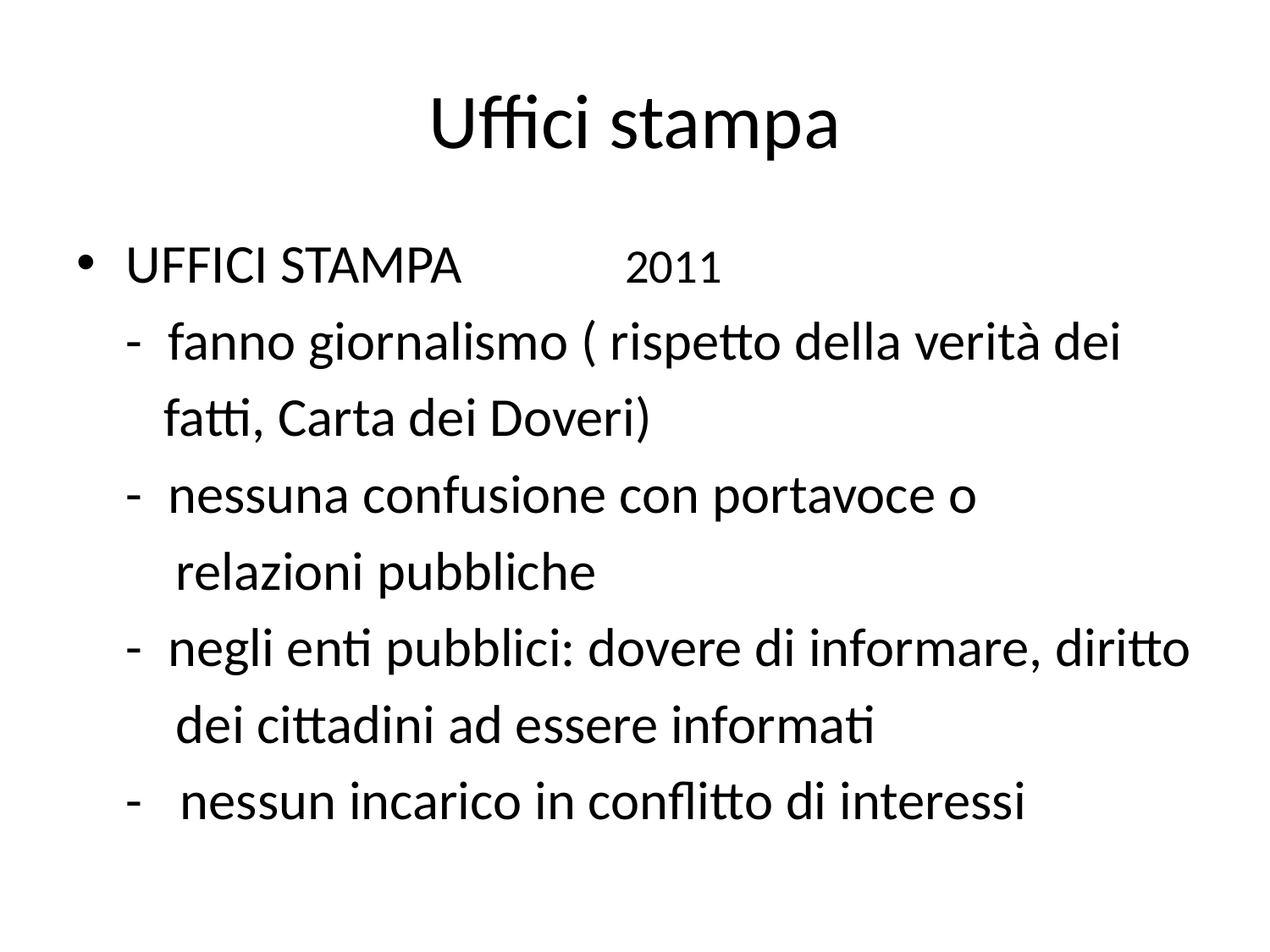

# Uffici stampa
UFFICI STAMPA             2011
    -  fanno giornalismo ( rispetto della verità dei
       fatti, Carta dei Doveri)
    -  nessuna confusione con portavoce o
        relazioni pubbliche
    -  negli enti pubblici: dovere di informare, diritto
        dei cittadini ad essere informati
    -   nessun incarico in conflitto di interessi